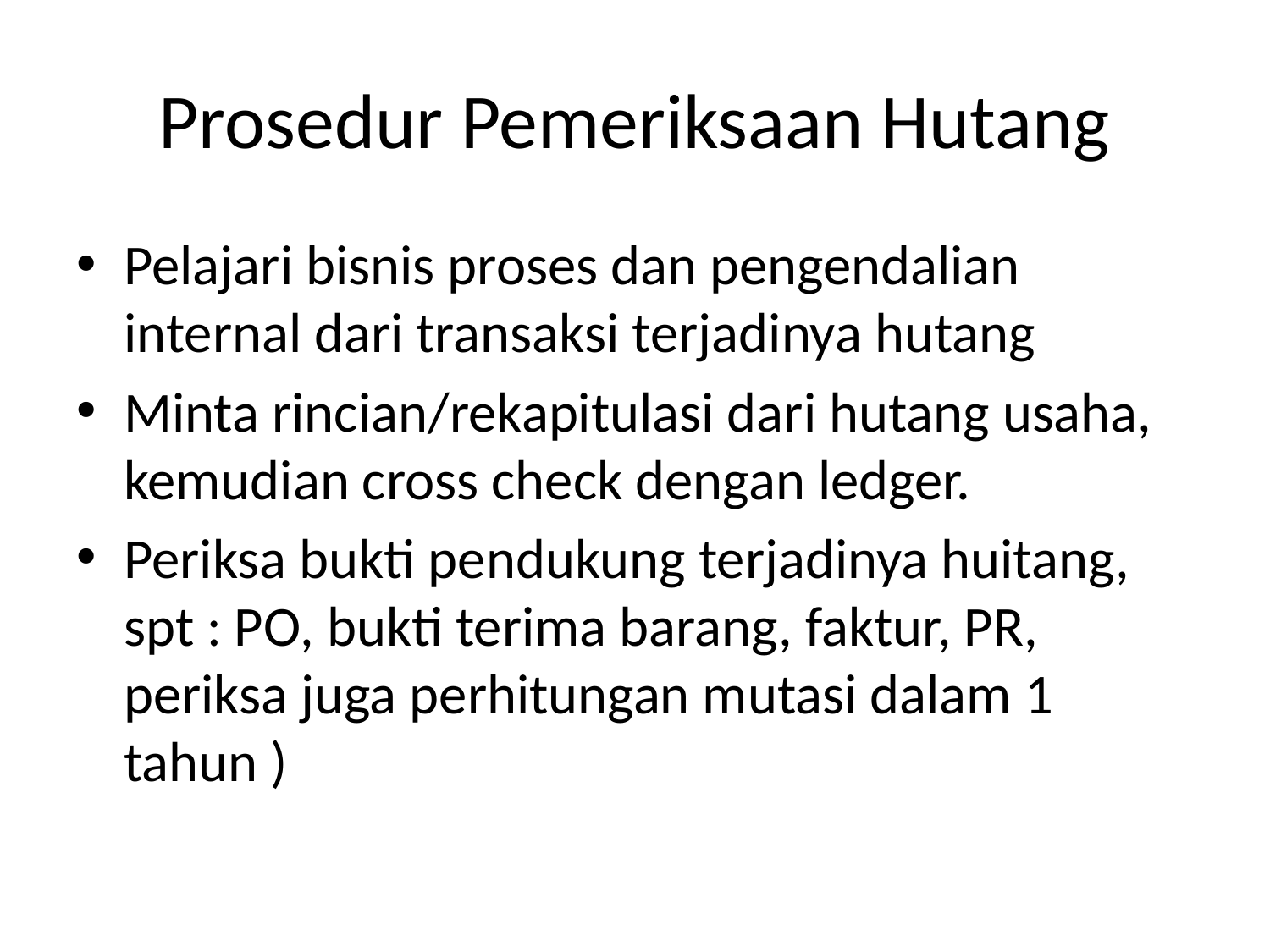

# Prosedur Pemeriksaan Hutang
Pelajari bisnis proses dan pengendalian internal dari transaksi terjadinya hutang
Minta rincian/rekapitulasi dari hutang usaha, kemudian cross check dengan ledger.
Periksa bukti pendukung terjadinya huitang, spt : PO, bukti terima barang, faktur, PR, periksa juga perhitungan mutasi dalam 1 tahun )